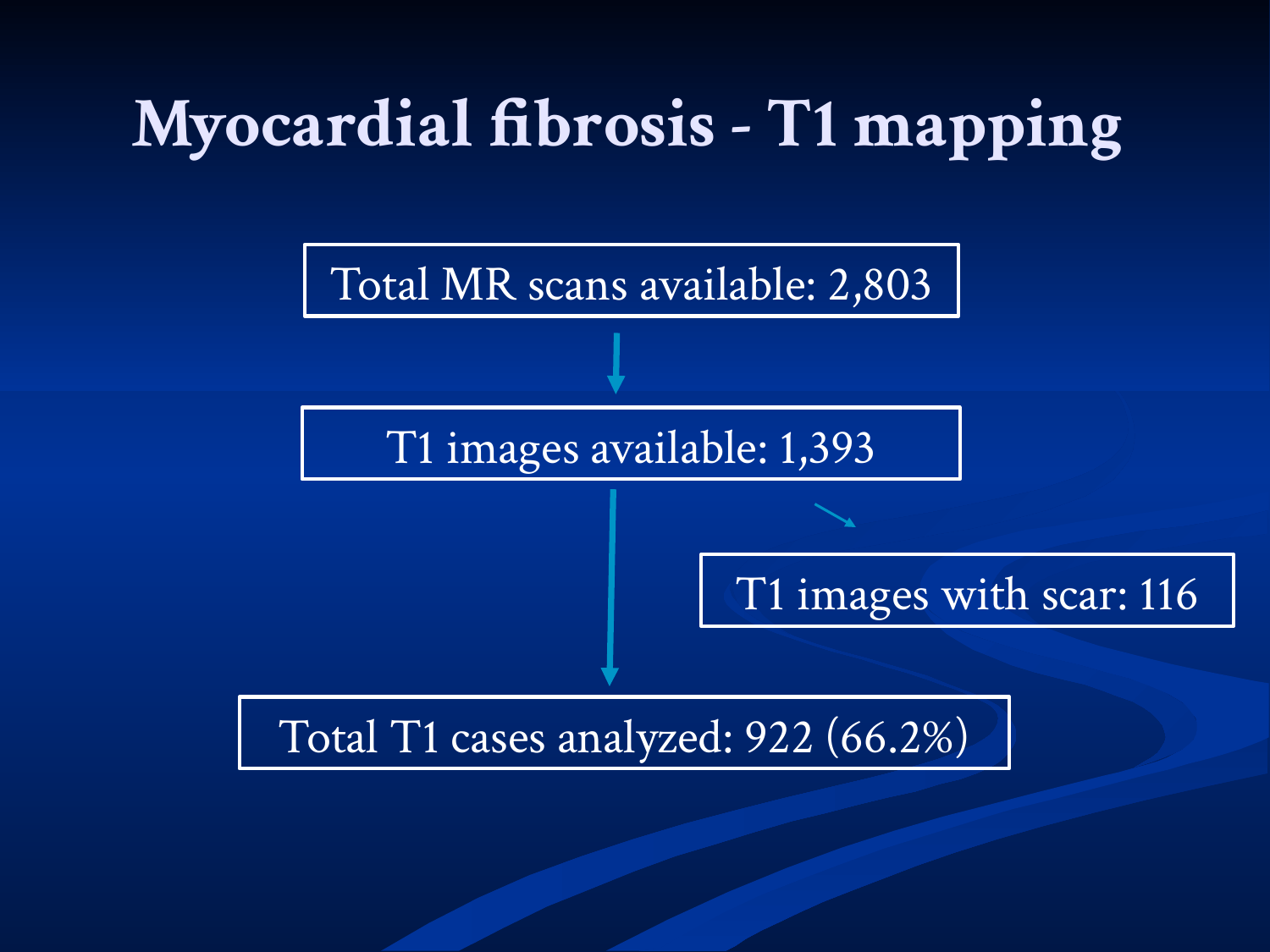

# Myocardial fibrosis - T1 mapping
Total MR scans available: 2,803
T1 images available: 1,393
T1 images with scar: 116
Total T1 cases analyzed: 922 (66.2%)